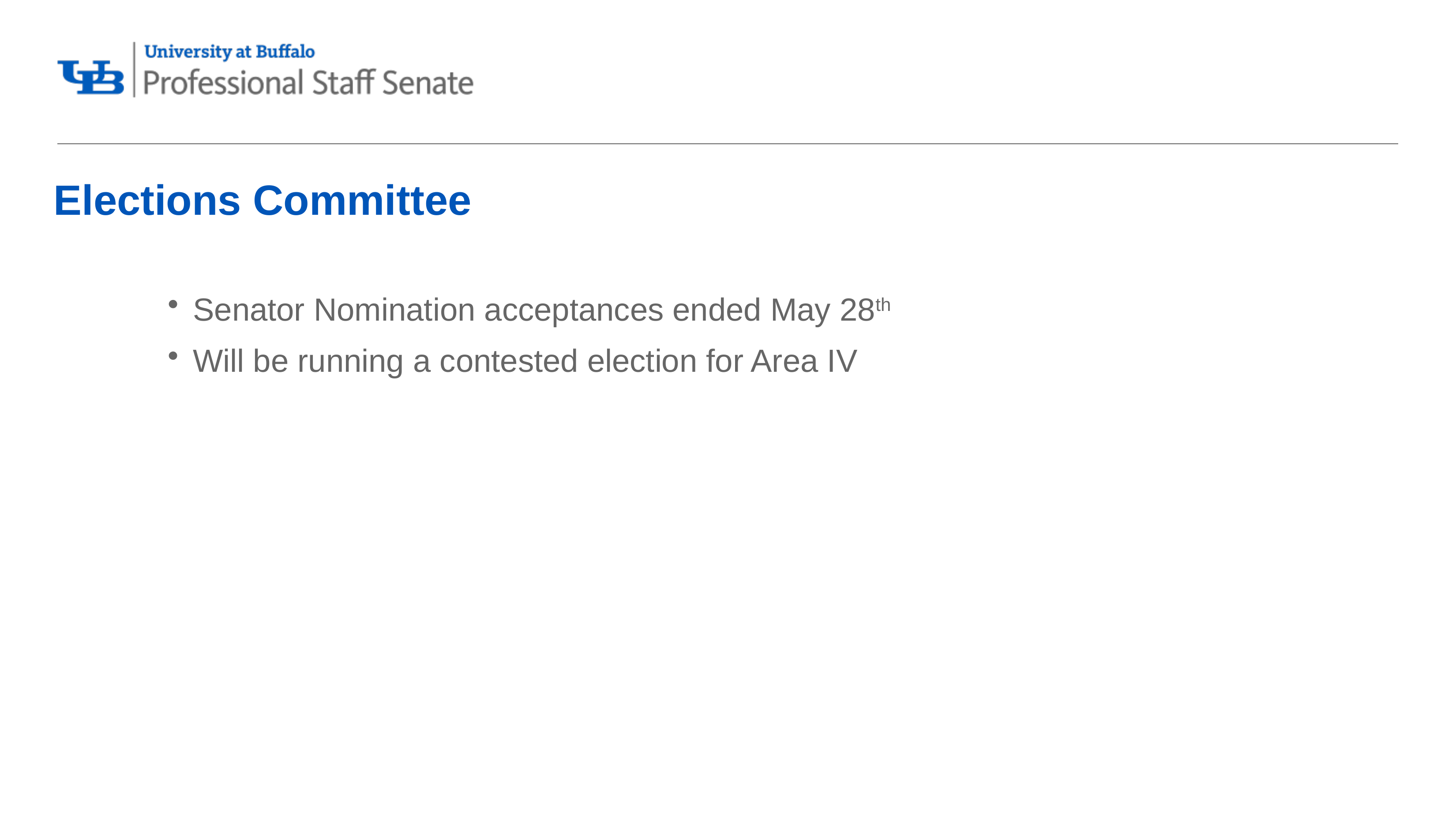

# Elections Committee
Senator Nomination acceptances ended May 28th
Will be running a contested election for Area IV